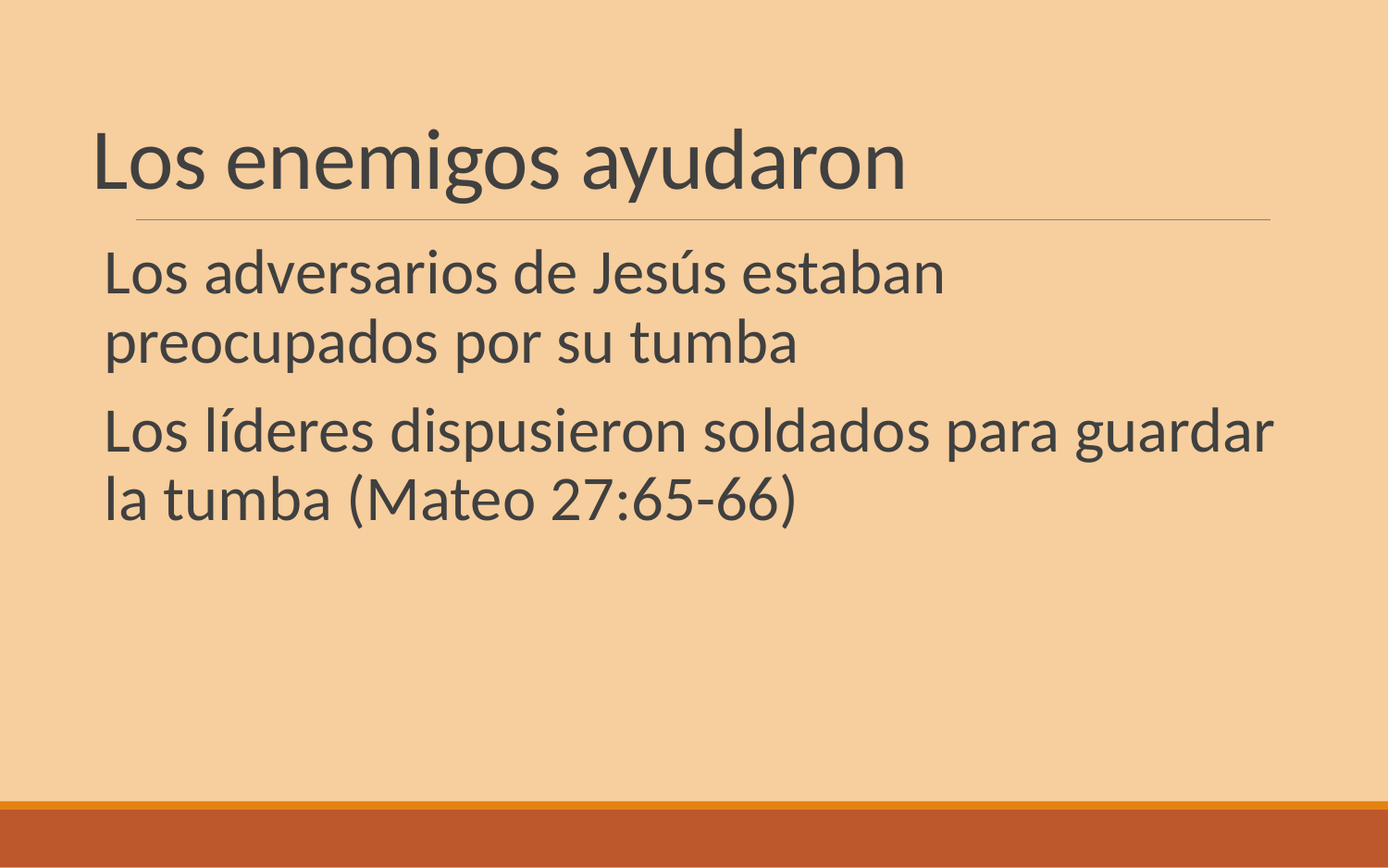

# Los enemigos ayudaron
Los adversarios de Jesús estaban preocupados por su tumba
Los líderes dispusieron soldados para guardar la tumba (Mateo 27:65-66)